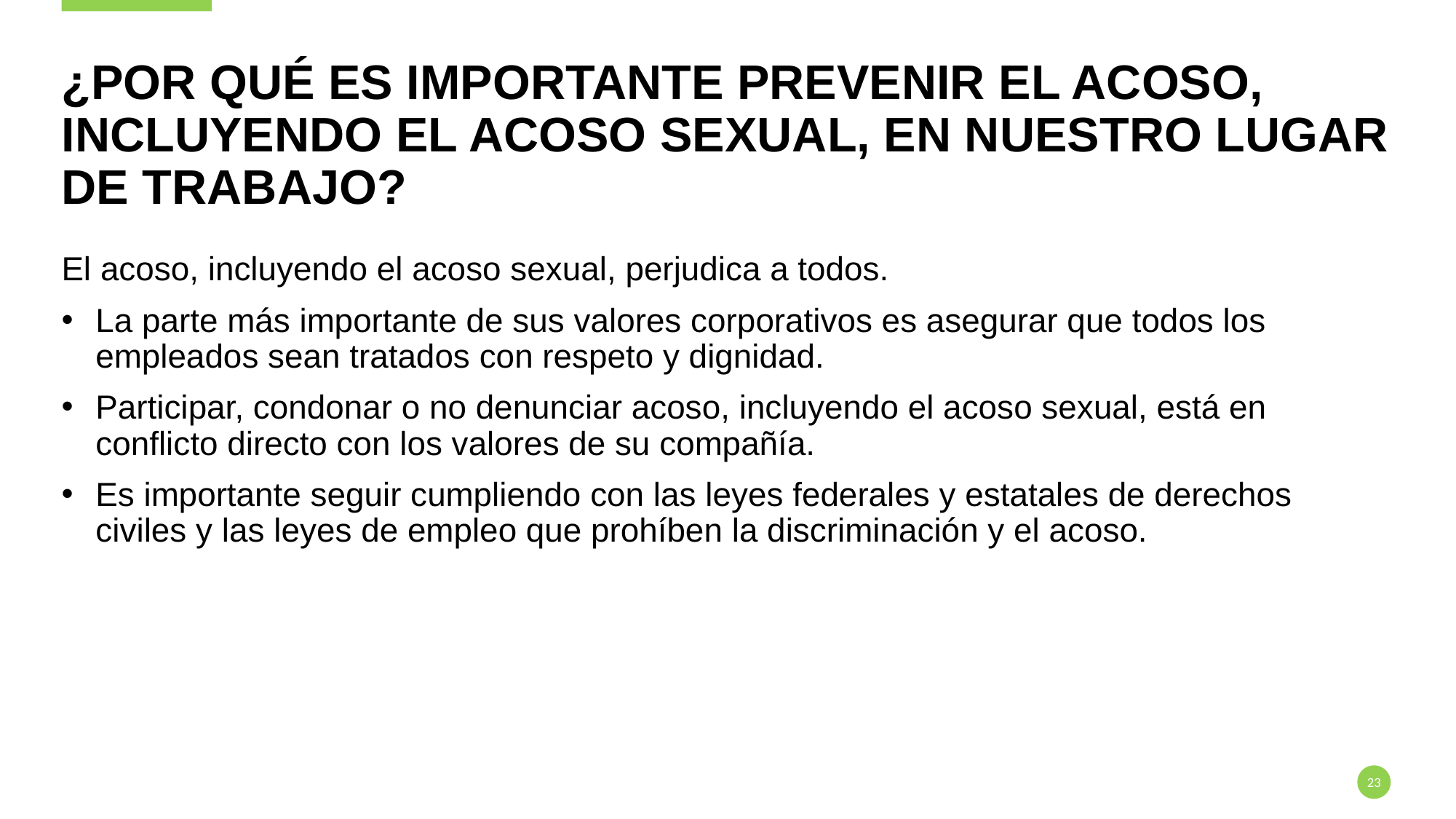

# ¿Por qué es importante prevenir el ACOSO, incluyendo el acoso sexual, en nuestro lugar de trabajo?
El acoso, incluyendo el acoso sexual, perjudica a todos.
La parte más importante de sus valores corporativos es asegurar que todos los empleados sean tratados con respeto y dignidad.
Participar, condonar o no denunciar acoso, incluyendo el acoso sexual, está en conflicto directo con los valores de su compañía.
Es importante seguir cumpliendo con las leyes federales y estatales de derechos civiles y las leyes de empleo que prohíben la discriminación y el acoso.

23